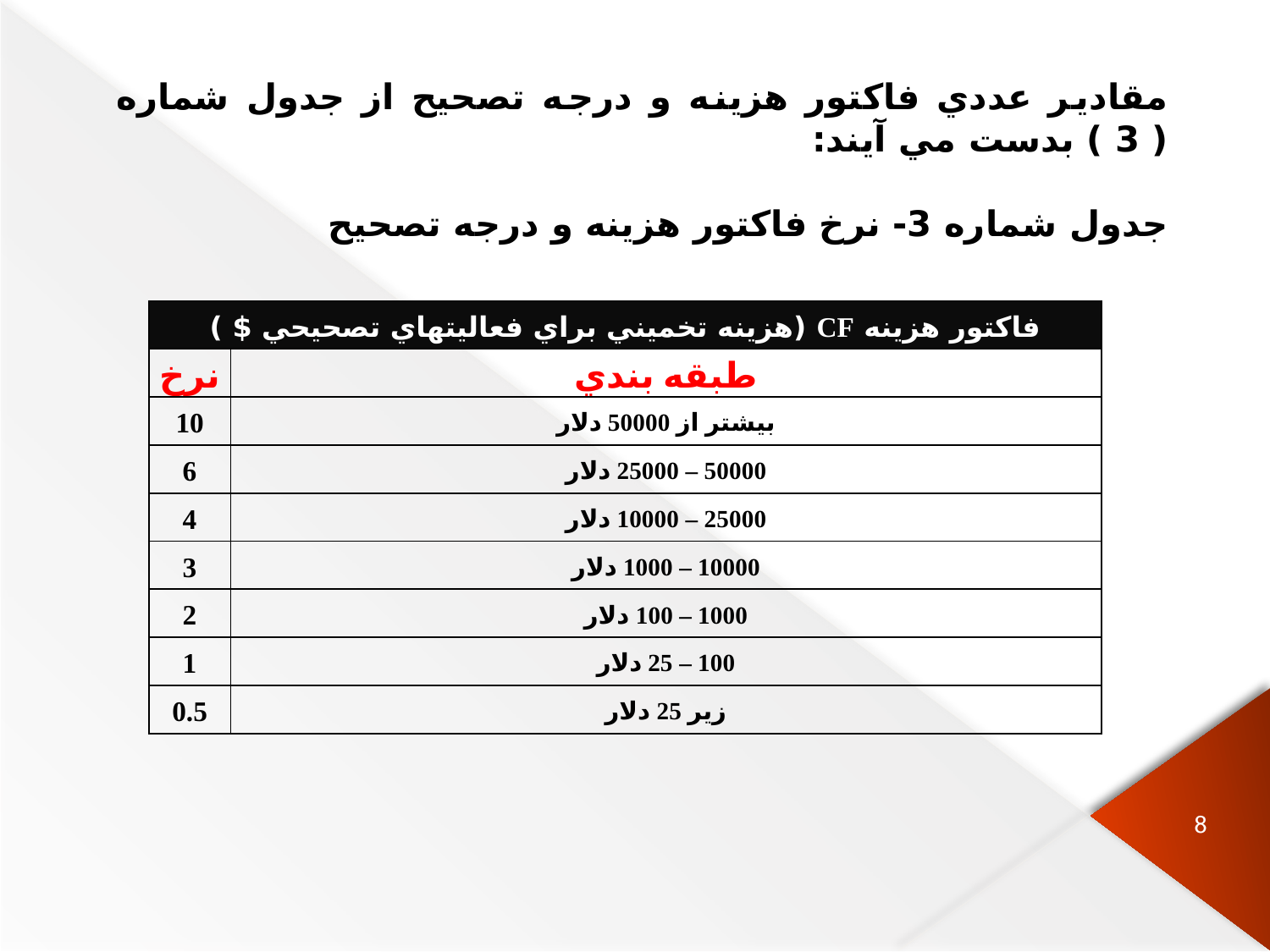

مقادير عددي فاكتور هزينه و درجه تصحيح از جدول شماره ( 3 ) بدست مي آيند:

جدول شماره 3- نرخ فاكتور هزينه و درجه تصحيح

| فاكتور هزينه CF (هزينه تخميني براي فعاليتهاي تصحيحي $ ) |  |
| --- | --- |
| نرخ | طبقه بندي |
| 10 | بيشتر از 50000 دلار |
| 6 | 50000 – 25000 دلار |
| 4 | 25000 – 10000 دلار |
| 3 | 10000 – 1000 دلار |
| 2 | 1000 – 100 دلار |
| 1 | 100 – 25 دلار |
| 0.5 | زير 25 دلار |
8